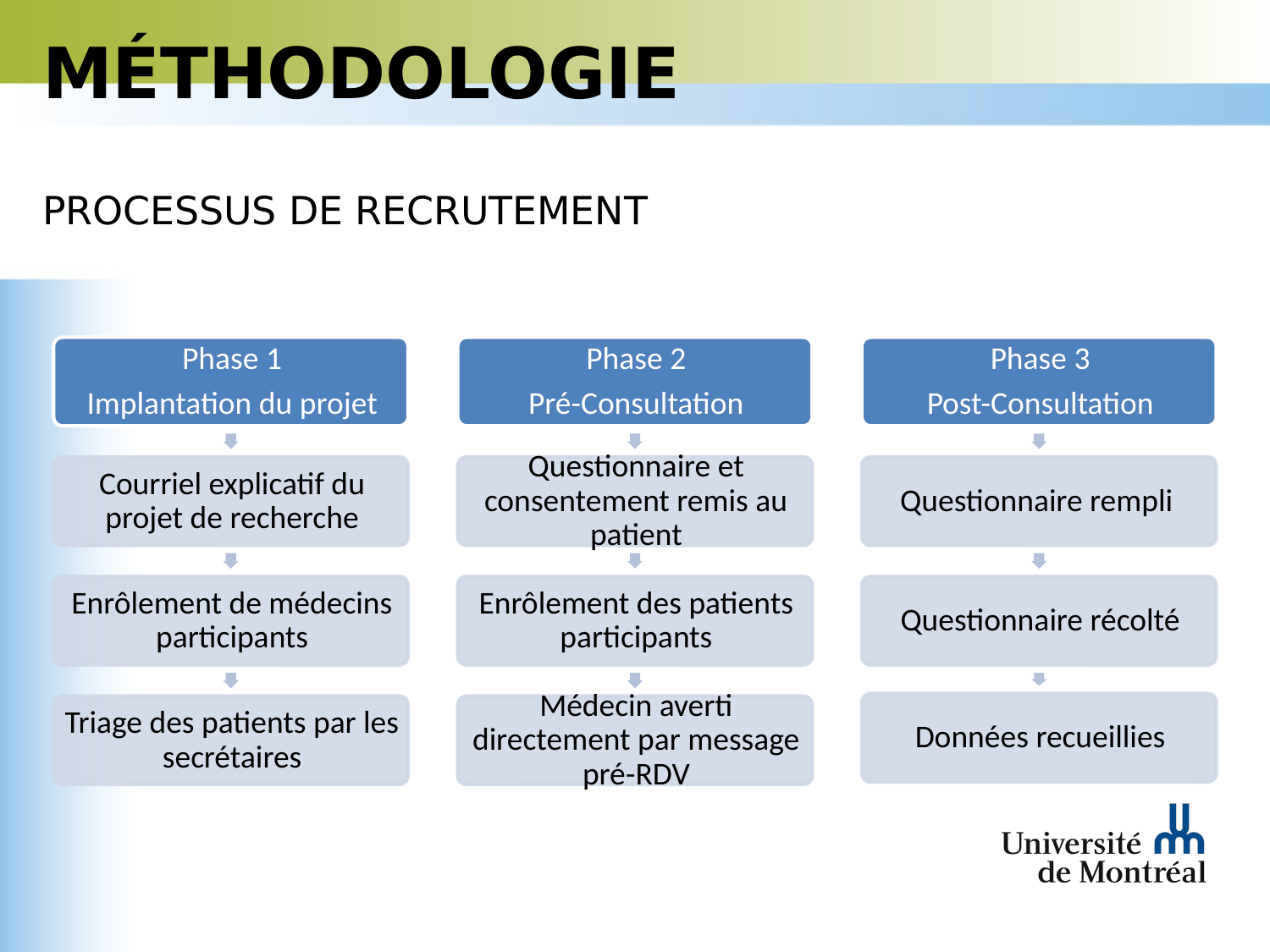

# Méthodologie
Processus de recrutement
Phase 1
Implantation du projet
Courriel explicatif du projet de recherche
Enrôlement de médecins participants
Triage des patients par les secrétaires
Phase 2
Pré-Consultation
Questionnaire et consentement remis au patient
Enrôlement des patients participants
Médecin averti directement par message pré-RDV
Phase 3
Post-Consultation
Questionnaire rempli
Questionnaire récolté
Données recueillies